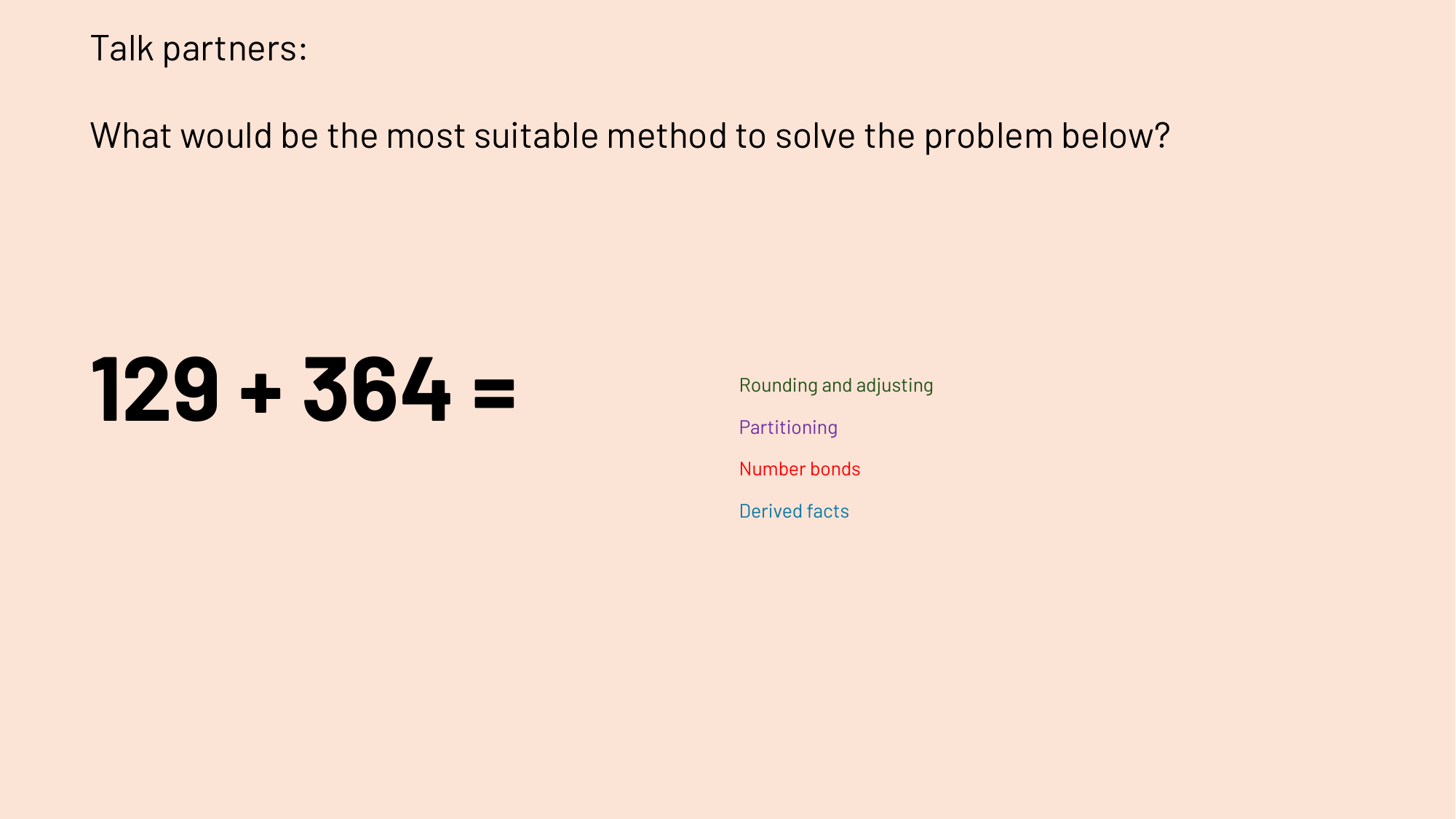

Talk partners:

What would be the most suitable method to solve the problem below?

129 + 364 =
# Rounding and adjusting Partitioning Number bonds Derived facts